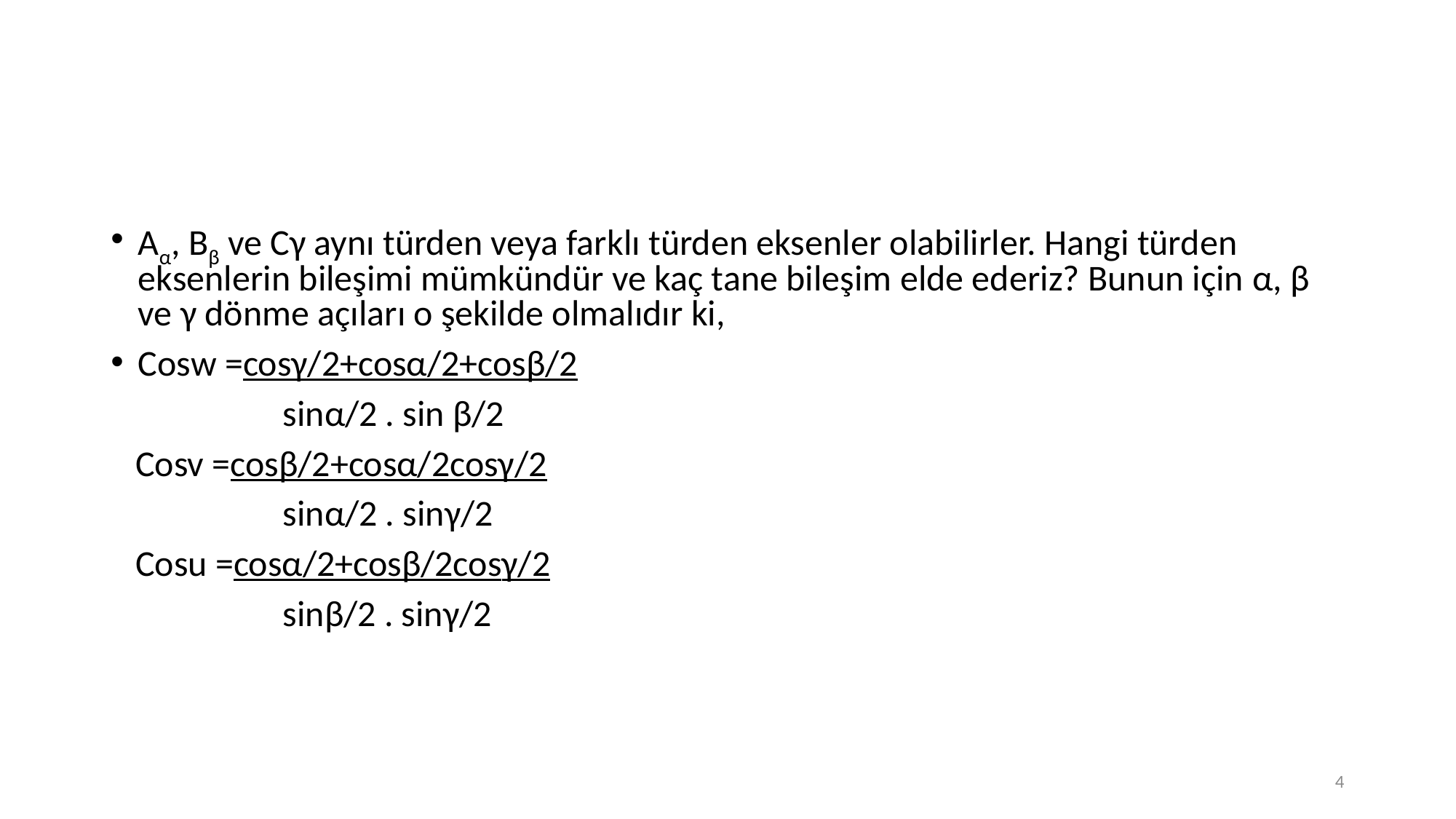

#
Aα, Bβ ve Cγ aynı türden veya farklı türden eksenler olabilirler. Hangi türden eksenlerin bileşimi mümkündür ve kaç tane bileşim elde ederiz? Bunun için α, β ve γ dönme açıları o şekilde olmalıdır ki,
Cosw =cosγ/2+cosα/2+cosβ/2
                     sinα/2 . sin β/2
   Cosv =cosβ/2+cosα/2cosγ/2
                     sinα/2 . sinγ/2
   Cosu =cosα/2+cosβ/2cosγ/2
                     sinβ/2 . sinγ/2
4